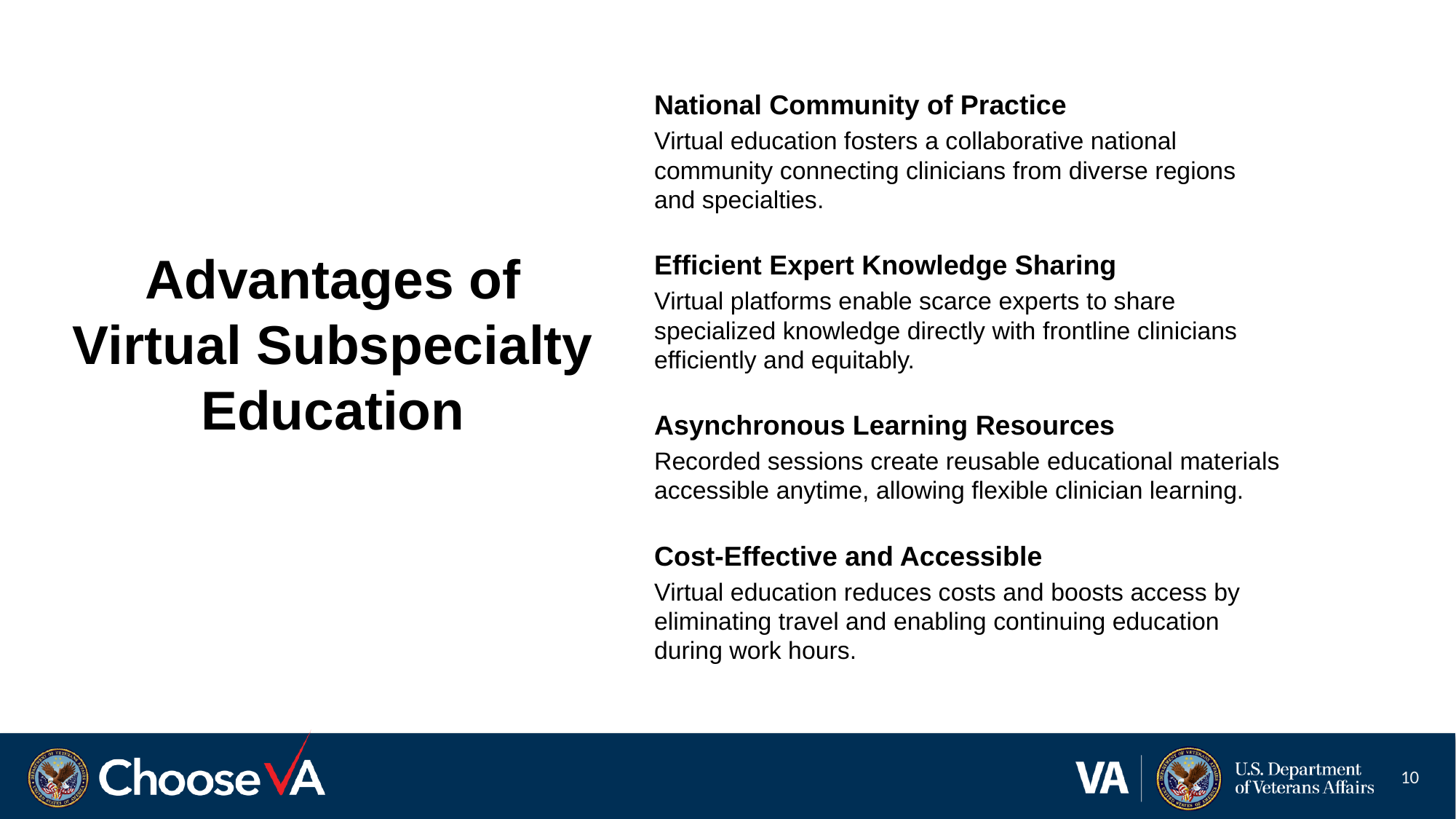

National Community of Practice
Virtual education fosters a collaborative national community connecting clinicians from diverse regions and specialties.
Efficient Expert Knowledge Sharing
Virtual platforms enable scarce experts to share specialized knowledge directly with frontline clinicians efficiently and equitably.
Asynchronous Learning Resources
Recorded sessions create reusable educational materials accessible anytime, allowing flexible clinician learning.
Cost-Effective and Accessible
Virtual education reduces costs and boosts access by eliminating travel and enabling continuing education during work hours.
# Advantages of Virtual Subspecialty Education
10